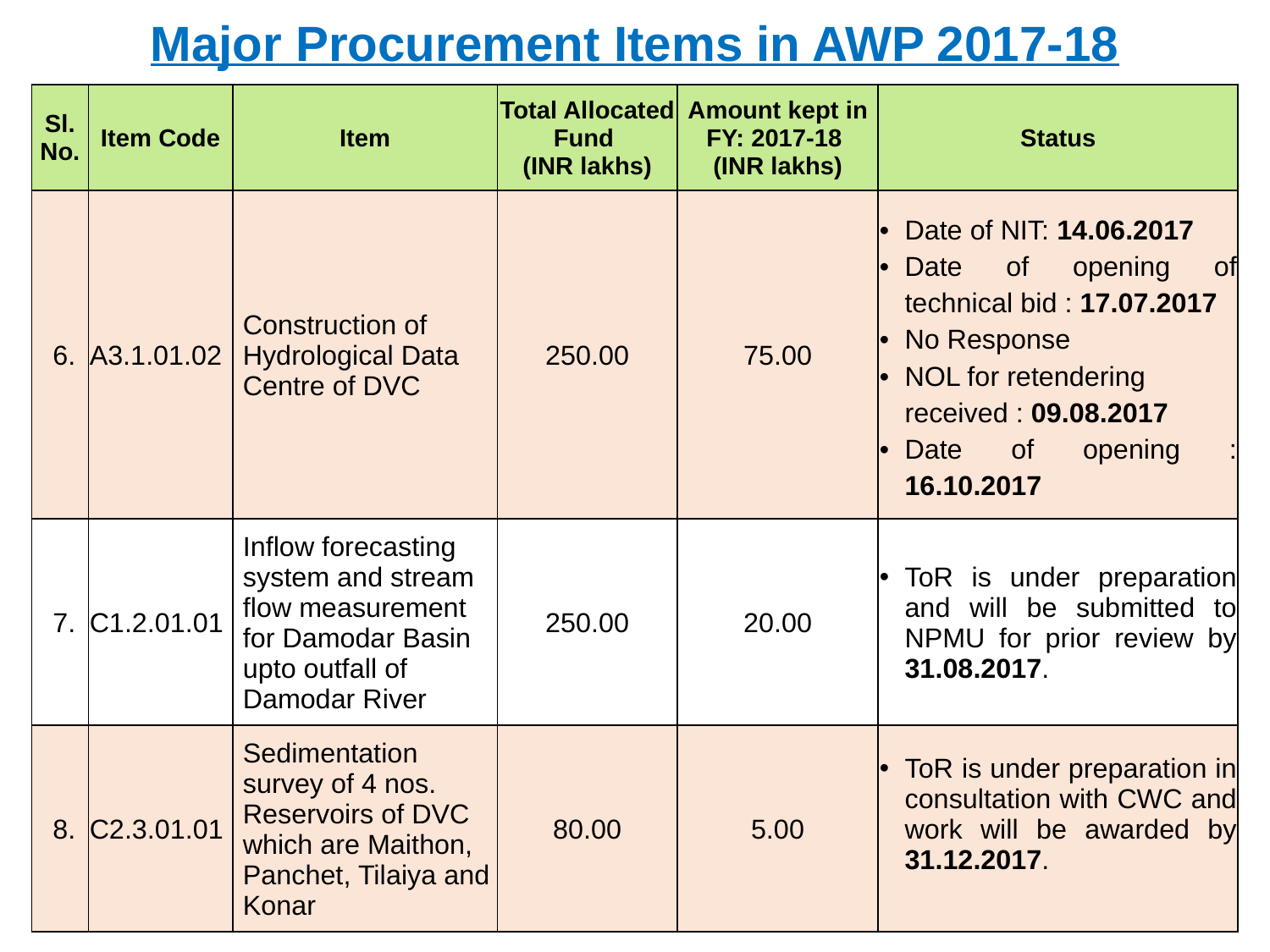

Major Procurement Items in AWP 2017-18
| Sl. No. | Item Code | Item | Total Allocated Fund (INR lakhs) | Amount kept in FY: 2017-18 (INR lakhs) | Status |
| --- | --- | --- | --- | --- | --- |
| 6. | A3.1.01.02 | Construction of Hydrological Data Centre of DVC | 250.00 | 75.00 | Date of NIT: 14.06.2017 Date of opening of technical bid : 17.07.2017 No Response NOL for retendering received : 09.08.2017 Date of opening : 16.10.2017 |
| 7. | C1.2.01.01 | Inflow forecasting system and stream flow measurement for Damodar Basin upto outfall of Damodar River | 250.00 | 20.00 | ToR is under preparation and will be submitted to NPMU for prior review by 31.08.2017. |
| 8. | C2.3.01.01 | Sedimentation survey of 4 nos. Reservoirs of DVC which are Maithon, Panchet, Tilaiya and Konar | 80.00 | 5.00 | ToR is under preparation in consultation with CWC and work will be awarded by 31.12.2017. |